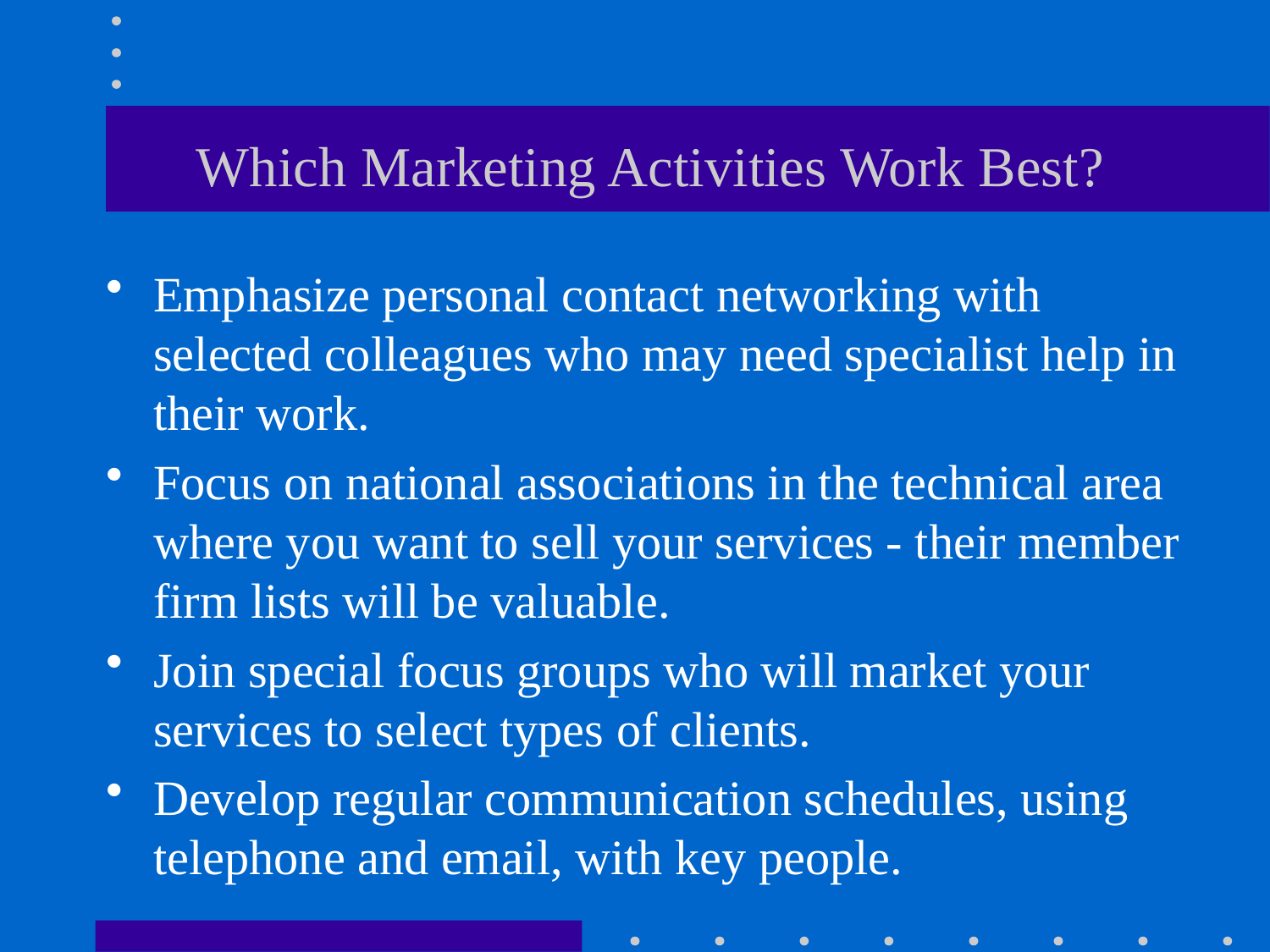

# Which Marketing Activities Work Best?
Emphasize personal contact networking with selected colleagues who may need specialist help in their work.
Focus on national associations in the technical area where you want to sell your services - their member firm lists will be valuable.
Join special focus groups who will market your services to select types of clients.
Develop regular communication schedules, using telephone and email, with key people.